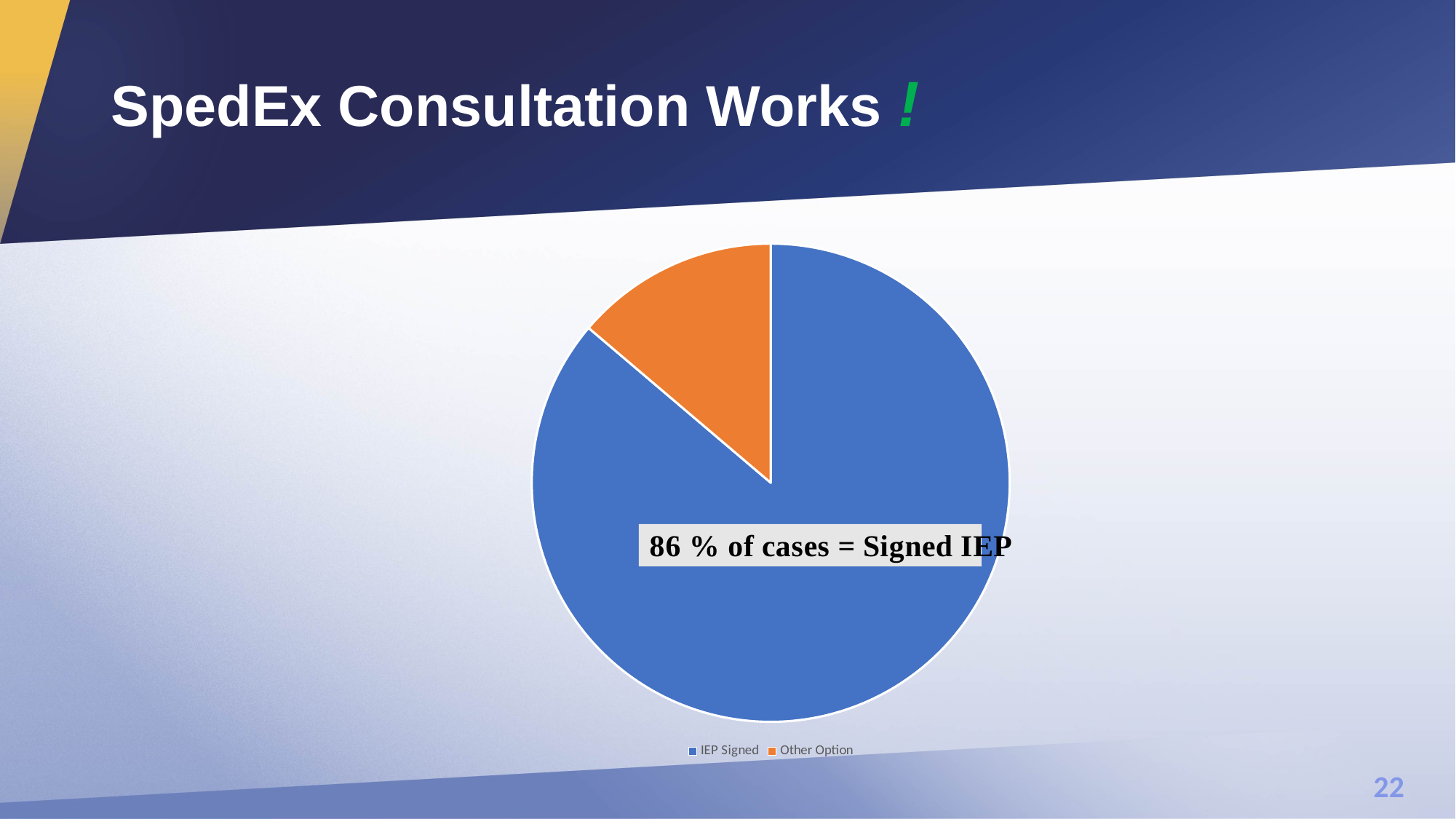

# SpedEx Consultation Works !

### Chart

| Category |  |
|---|---|
| IEP Signed | 50.0 |
| Other Option | 8.0 |